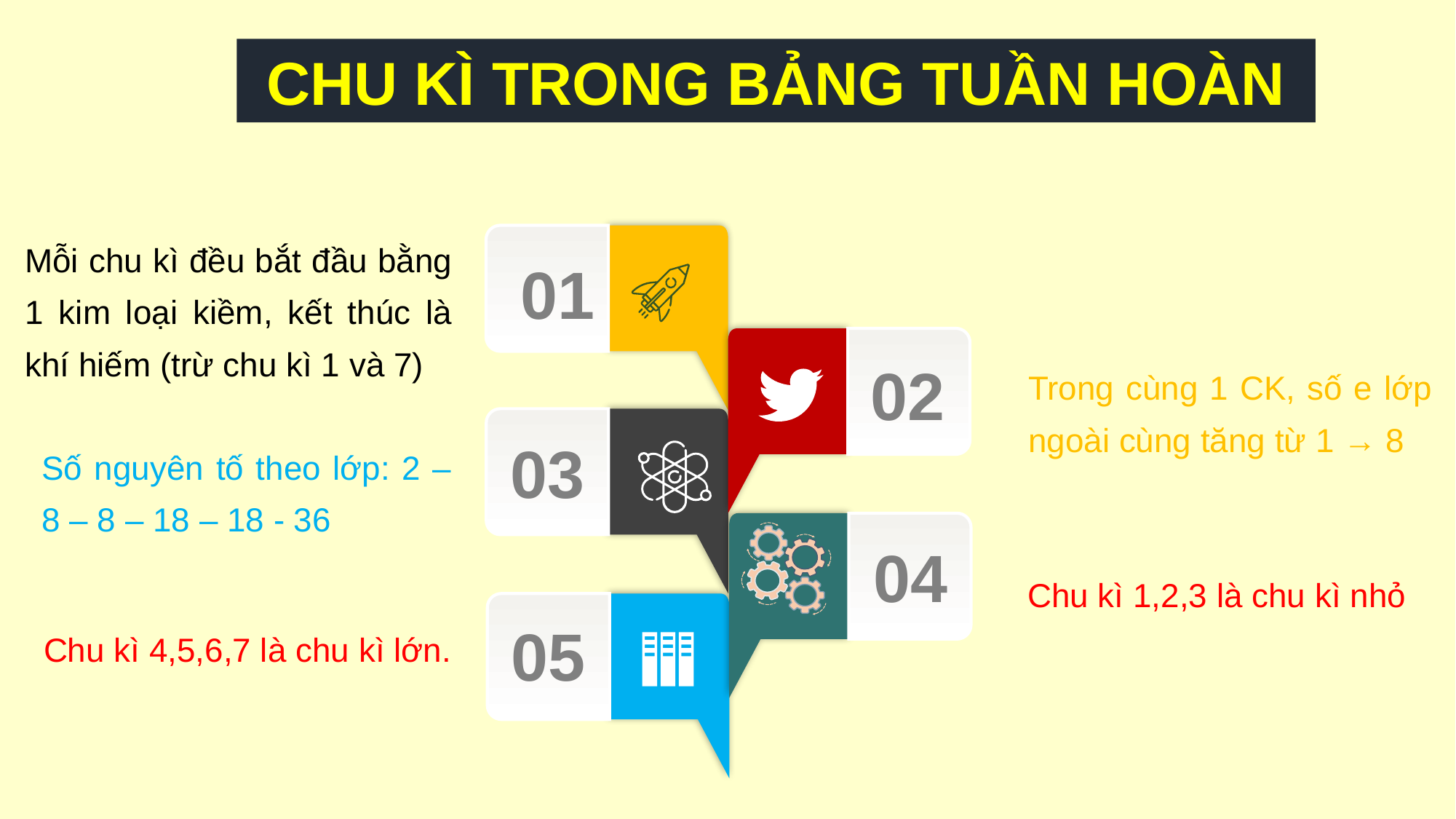

CHU KÌ TRONG BẢNG TUẦN HOÀN
Mỗi chu kì đều bắt đầu bằng 1 kim loại kiềm, kết thúc là khí hiếm (trừ chu kì 1 và 7)

01

02
Trong cùng 1 CK, số e lớp ngoài cùng tăng từ 1 → 8

03
Số nguyên tố theo lớp: 2 – 8 – 8 – 18 – 18 - 36

04
Chu kì 1,2,3 là chu kì nhỏ

05
Chu kì 4,5,6,7 là chu kì lớn.